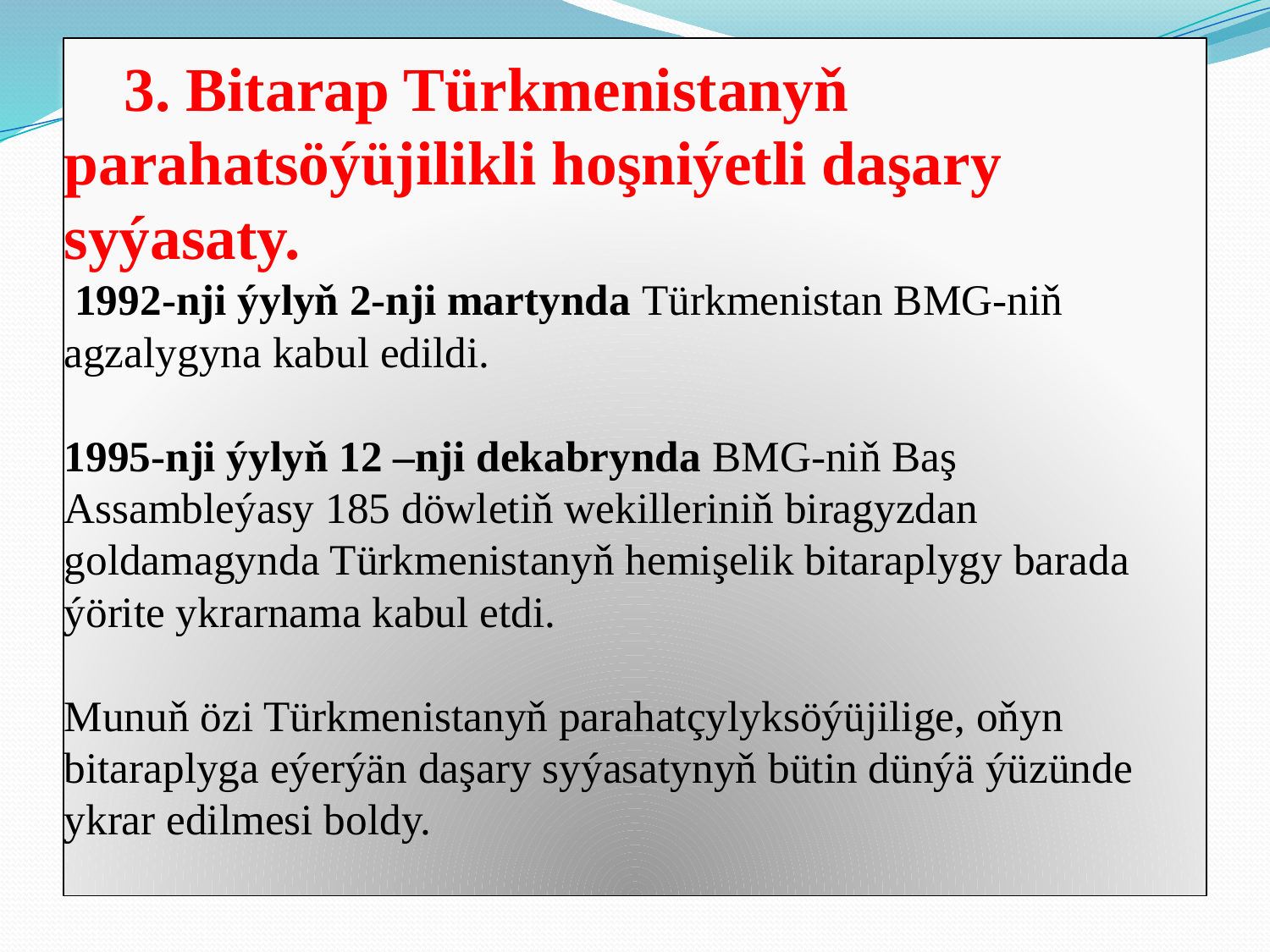

# 3. Bitarap Türkmenistanyň parahatsöýüjilikli hoşniýetli daşary syýasaty. 1992-nji ýylyň 2-nji martynda Türkmenistan BMG-niň agzalygyna kabul edildi. 1995-nji ýylyň 12 –nji dekabrynda BMG-niň Baş Assambleýasy 185 döwletiň wekilleriniň biragyzdan goldamagynda Türkmenistanyň hemişelik bitaraplygy barada ýörite ykrarnama kabul etdi. Munuň özi Türkmenistanyň parahatçylyksöýüjilige, oňyn bitaraplyga eýerýän daşary syýasatynyň bütin dünýä ýüzünde ykrar edilmesi boldy.